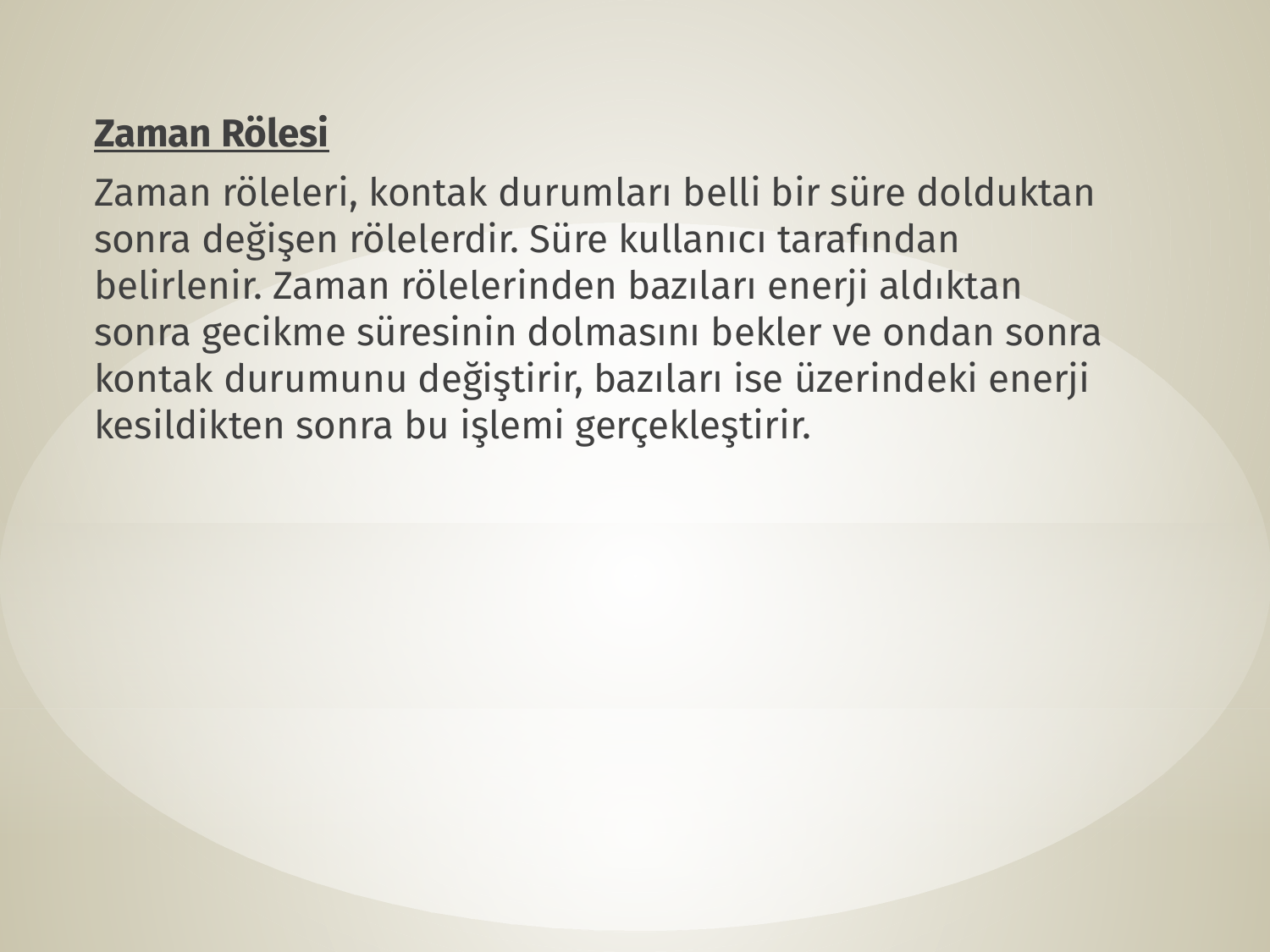

Zaman Rölesi
Zaman röleleri, kontak durumları belli bir süre dolduktan sonra değişen rölelerdir. Süre kullanıcı tarafından belirlenir. Zaman rölelerinden bazıları enerji aldıktan sonra gecikme süresinin dolmasını bekler ve ondan sonra kontak durumunu değiştirir, bazıları ise üzerindeki enerji kesildikten sonra bu işlemi gerçekleştirir.